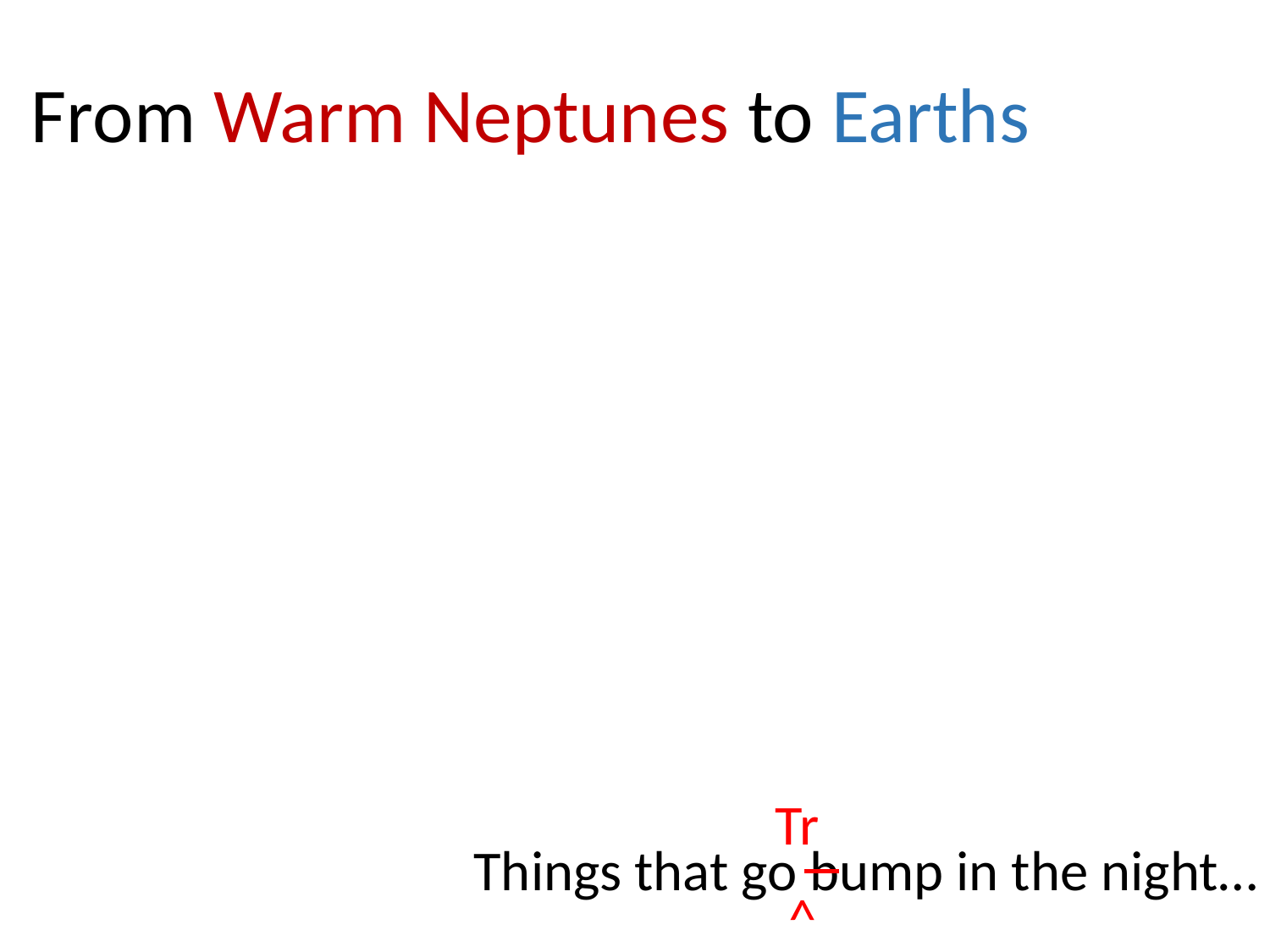

# From Warm Neptunes to Earths
Tr
Things that go bump in the night…
^